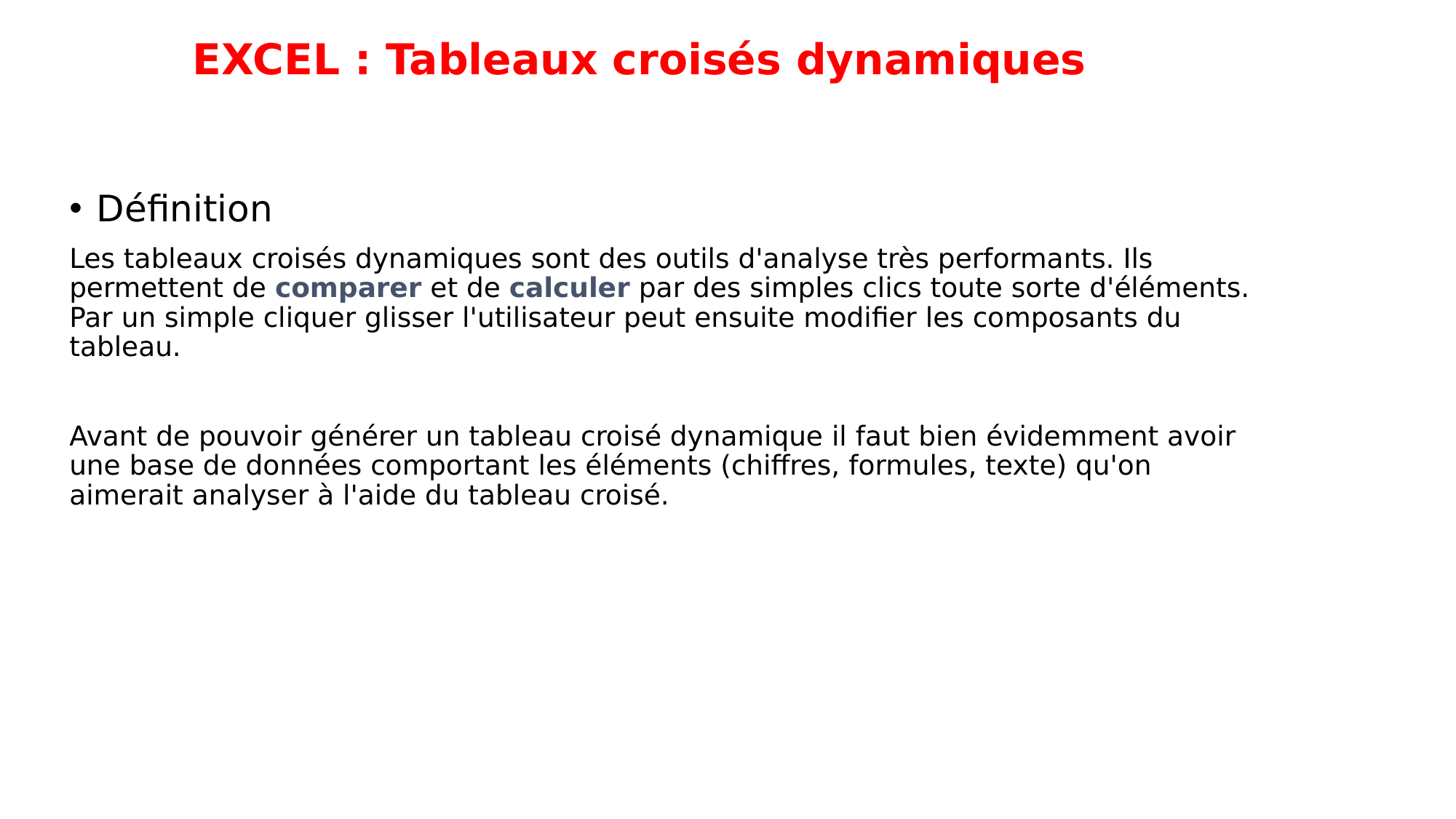

# EXCEL : Tableaux croisés dynamiques

Définition
Les tableaux croisés dynamiques sont des outils d'analyse très performants. Ils permettent de comparer et de calculer par des simples clics toute sorte d'éléments. Par un simple cliquer glisser l'utilisateur peut ensuite modifier les composants du tableau.

Avant de pouvoir générer un tableau croisé dynamique il faut bien évidemment avoir une base de données comportant les éléments (chiffres, formules, texte) qu'on aimerait analyser à l'aide du tableau croisé.